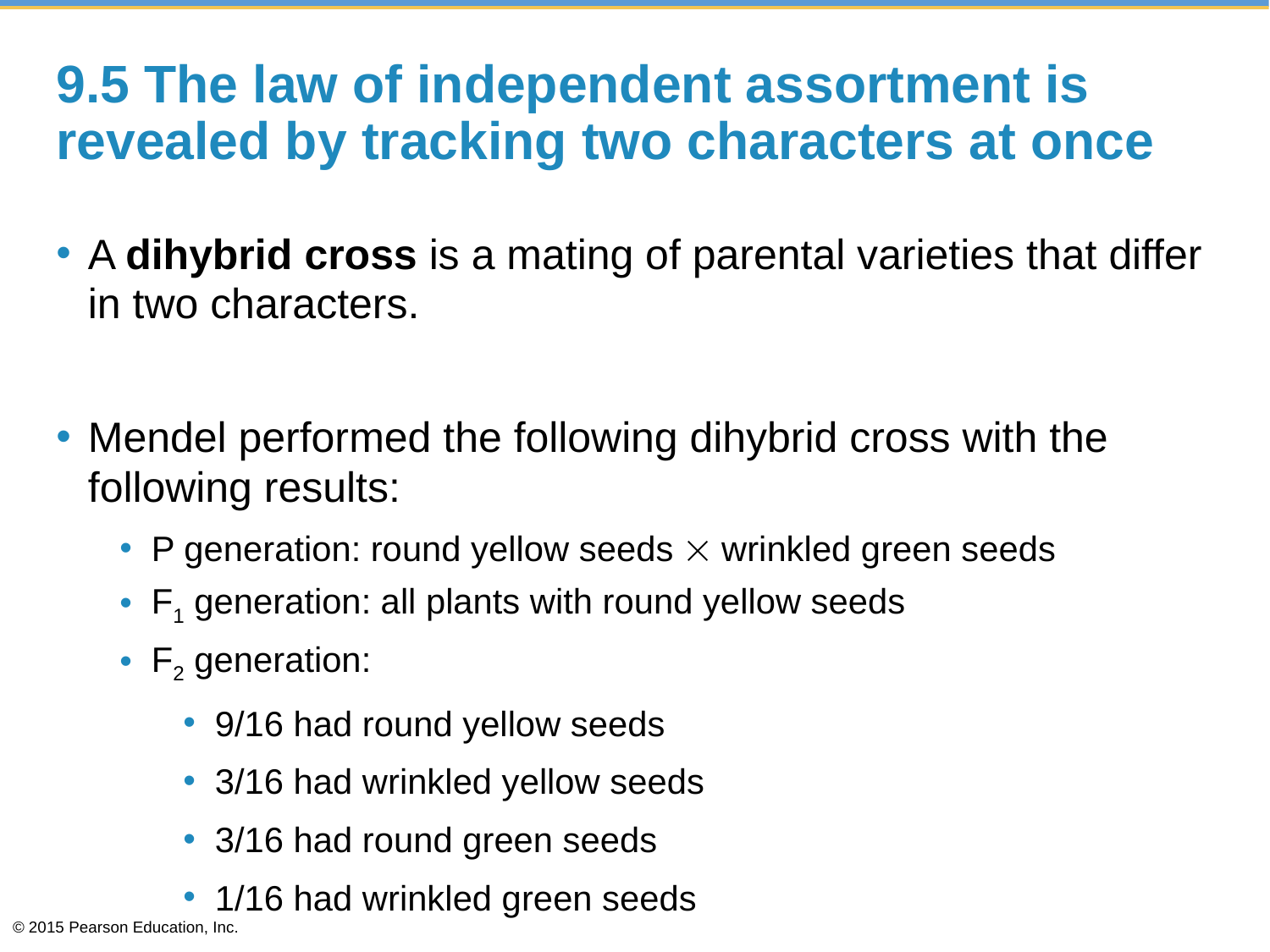

# 9.5 The law of independent assortment is revealed by tracking two characters at once
A dihybrid cross is a mating of parental varieties that differ in two characters.

Mendel performed the following dihybrid cross with the following results:
P generation: round yellow seeds × wrinkled green seeds
F1 generation: all plants with round yellow seeds
F2 generation:
9/16 had round yellow seeds
3/16 had wrinkled yellow seeds
3/16 had round green seeds
1/16 had wrinkled green seeds
© 2015 Pearson Education, Inc.